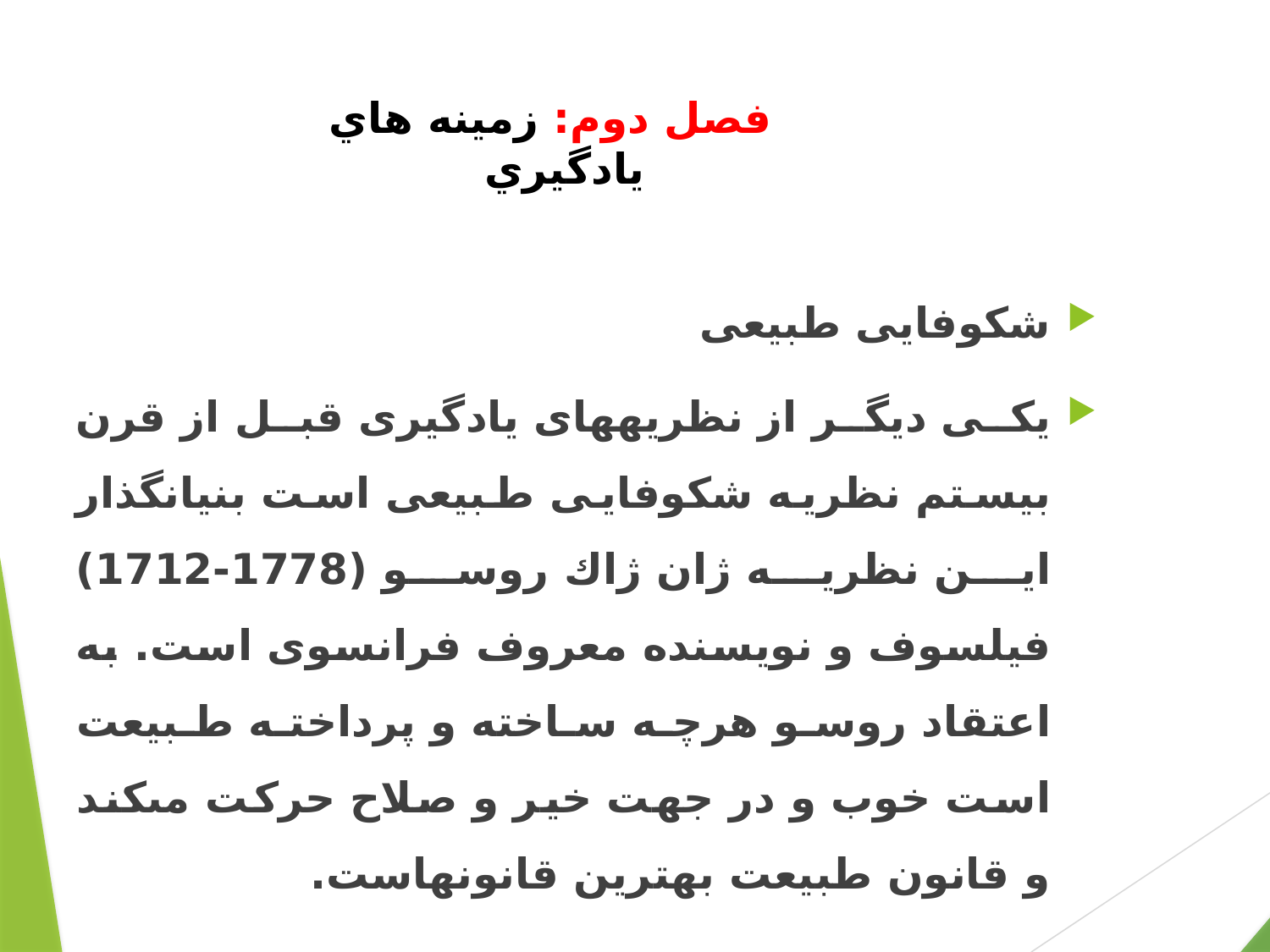

# فصل دوم: زمينه هاي يادگيري
شكوفايى طبيعى‏
يكى ديگر از نظريه‏هاى يادگيرى قبل از قرن بيستم نظريه شكوفايى طبيعى است بنيان‏گذار اين نظريه ژان ژاك روسو (1778-1712) فيلسوف و نويسنده معروف فرانسوى است. به اعتقاد روسو هرچه ساخته و پرداخته طبيعت است خوب و در جهت خير و صلاح حركت مى‏كند و قانون طبيعت بهترين قانونهاست.